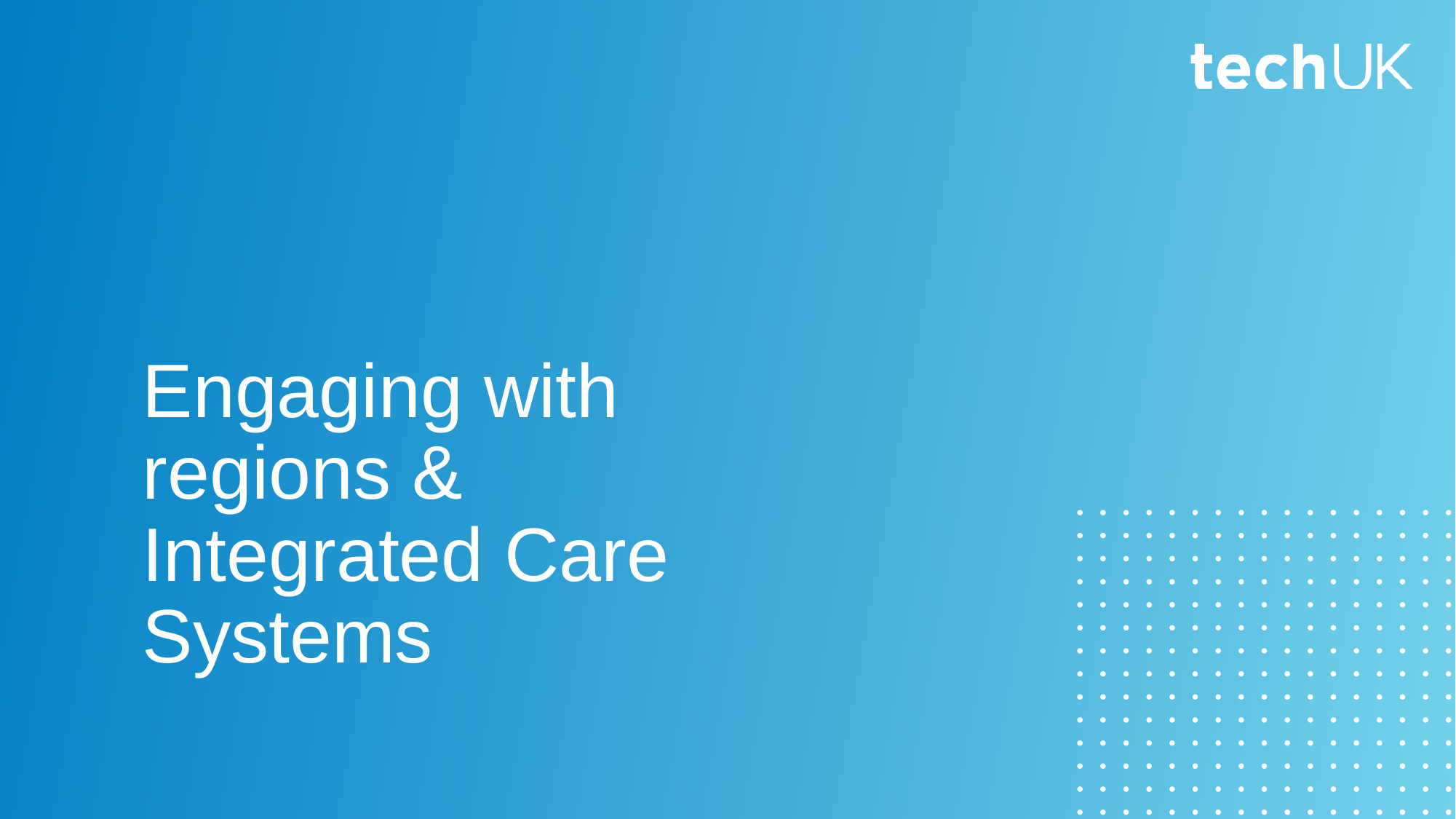

Engaging with regions & Integrated Care Systems